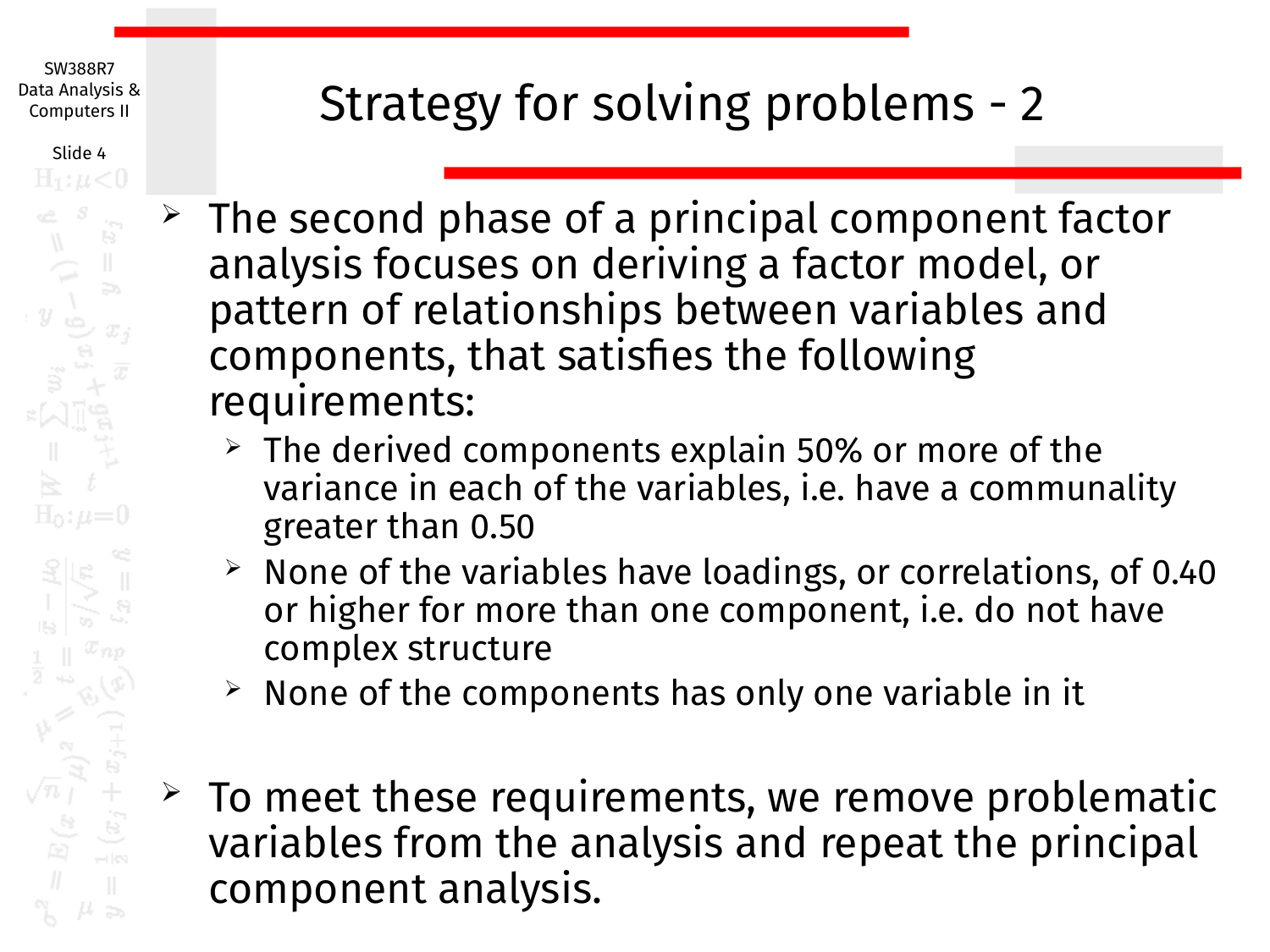

SW388R7
Data Analysis & Computers II

Slide 4
# Strategy for solving problems - 2
The second phase of a principal component factor analysis focuses on deriving a factor model, or pattern of relationships between variables and components, that satisfies the following requirements:
The derived components explain 50% or more of the variance in each of the variables, i.e. have a communality greater than 0.50
None of the variables have loadings, or correlations, of 0.40 or higher for more than one component, i.e. do not have complex structure
None of the components has only one variable in it

To meet these requirements, we remove problematic variables from the analysis and repeat the principal component analysis.